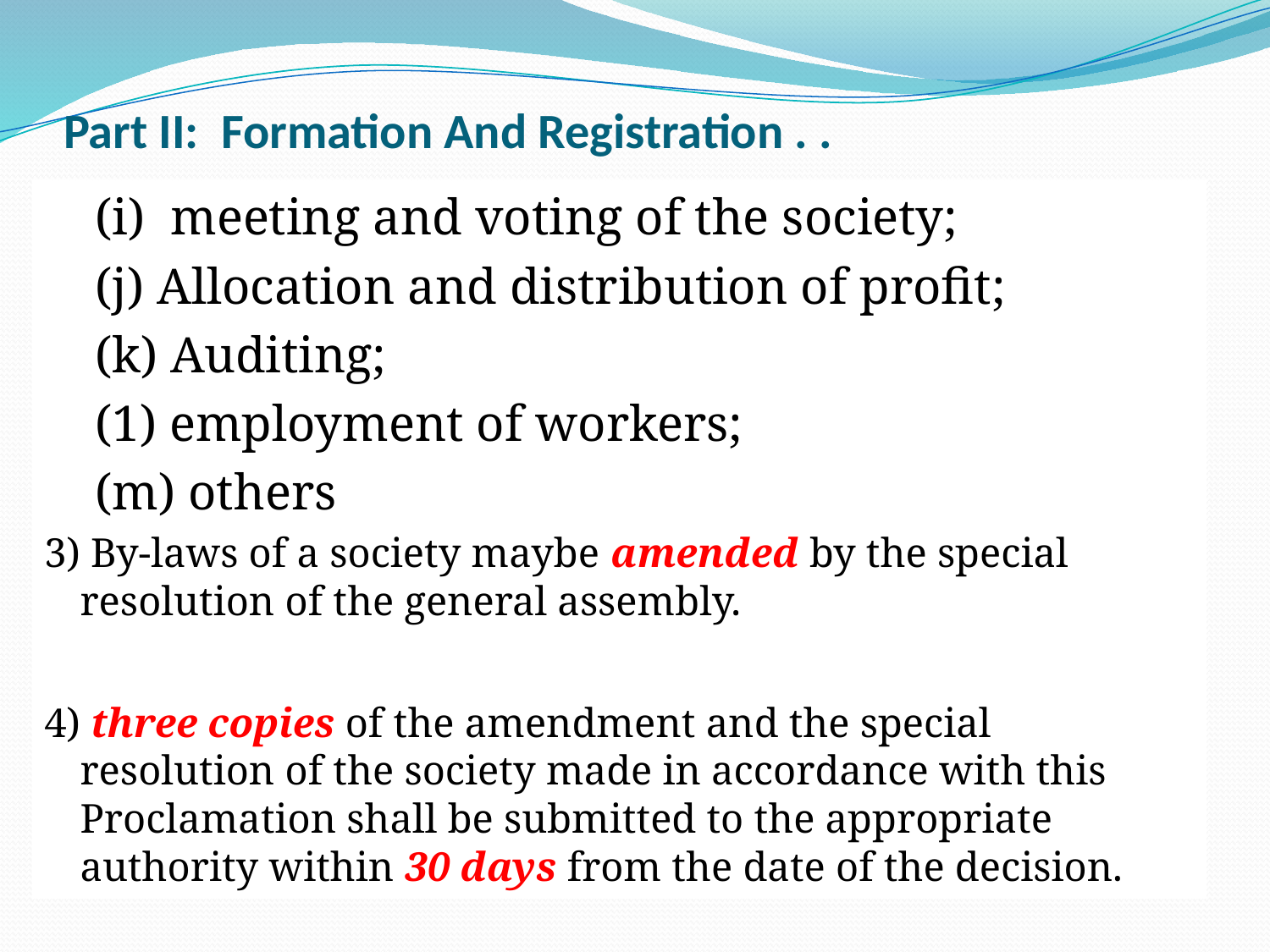

# Part II:  Formation And Registration . .
(i)  meeting and voting of the society;
(j) Allocation and distribution of profit;
(k) Auditing;
(1) employment of workers;
(m) others
3) By-laws of a society maybe amended by the special resolution of the general assembly.

4) three copies of the amendment and the special resolution of the society made in accordance with this Proclamation shall be submitted to the appropriate authority within 30 days from the date of the decision.